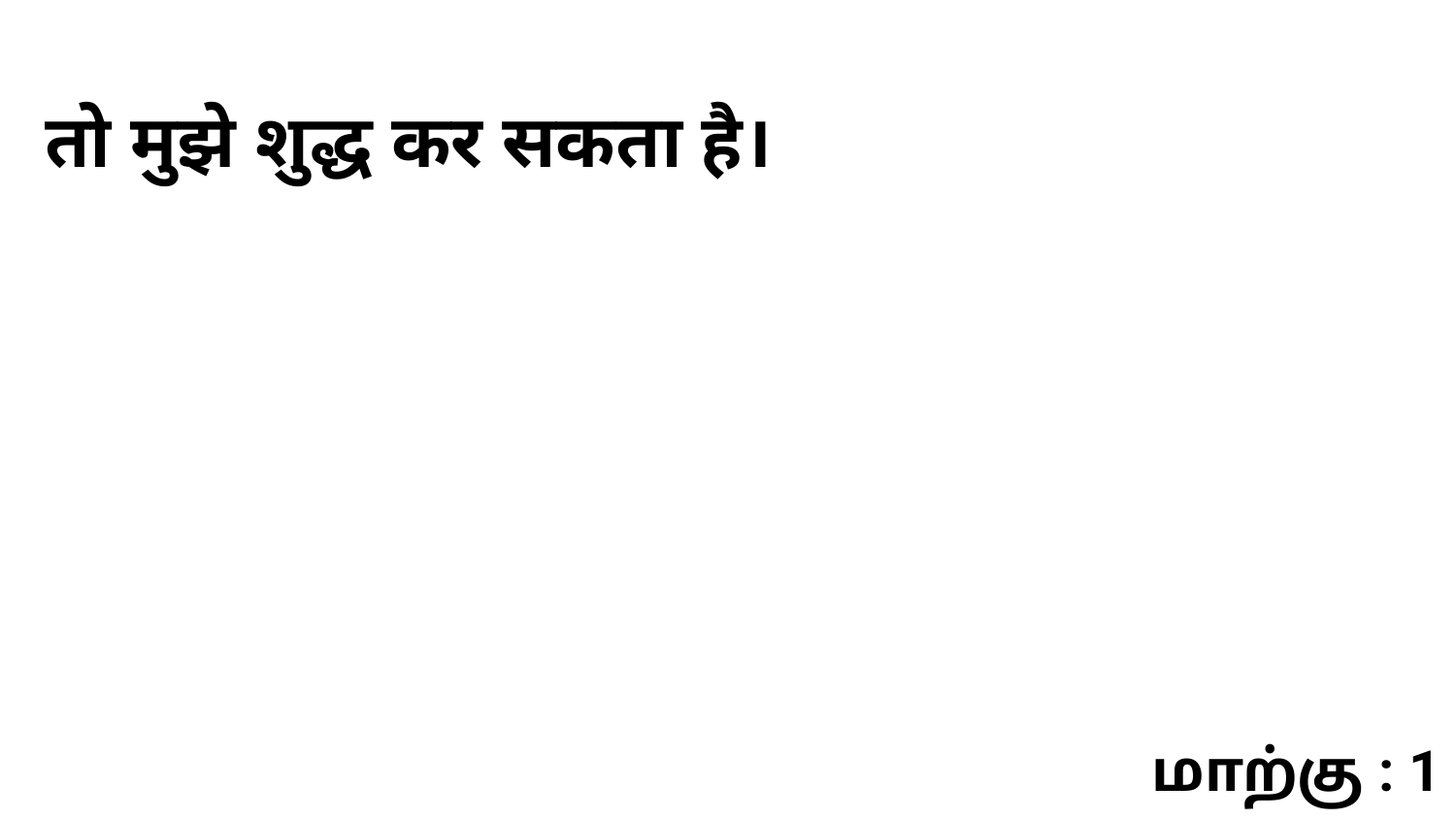

तो मुझे शुद्ध कर सकता है।
மாற்கு : 1